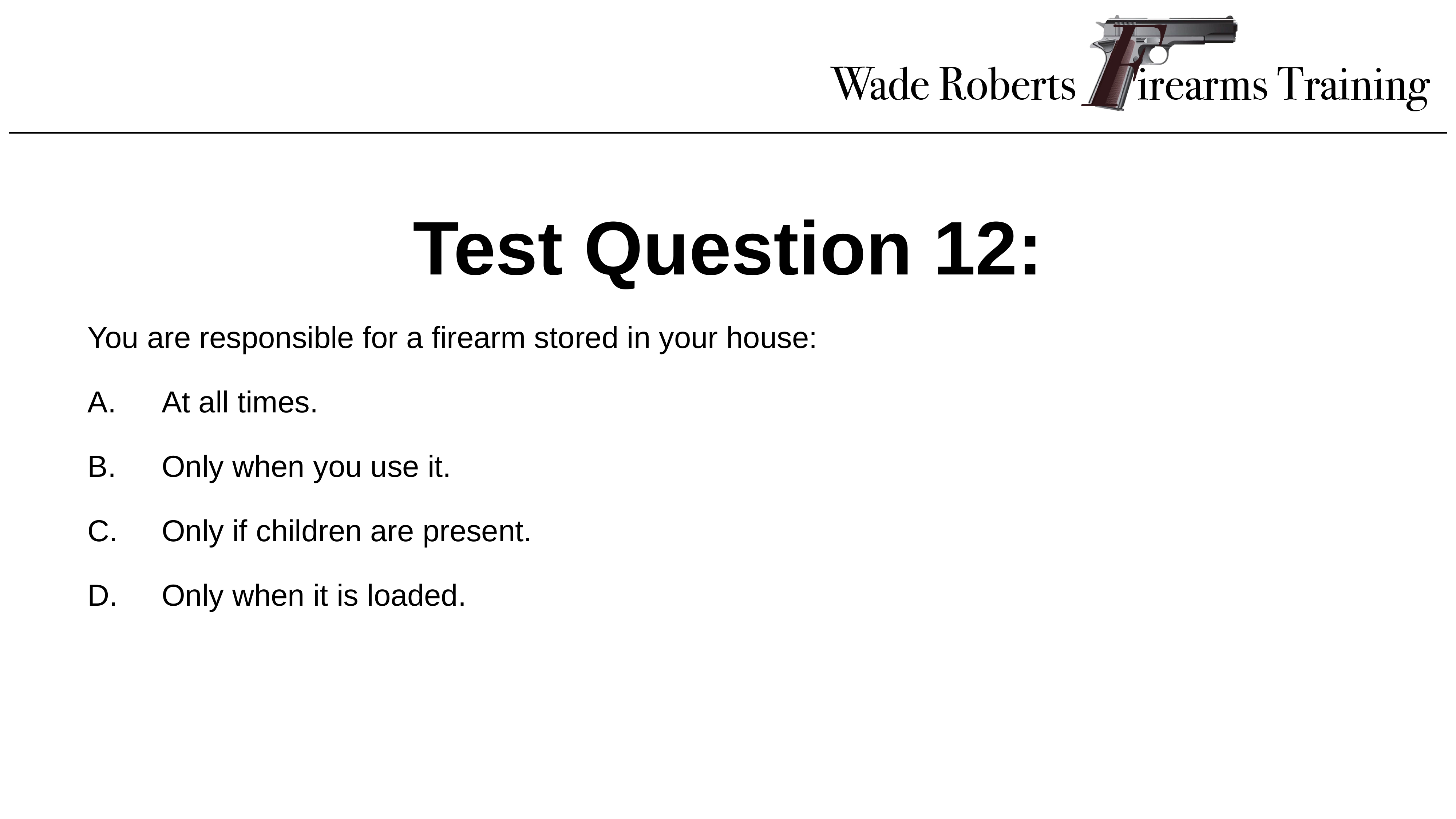

Test Question 12:
You are responsible for a firearm stored in your house:
At all times.
Only when you use it.
Only if children are present.
Only when it is loaded.